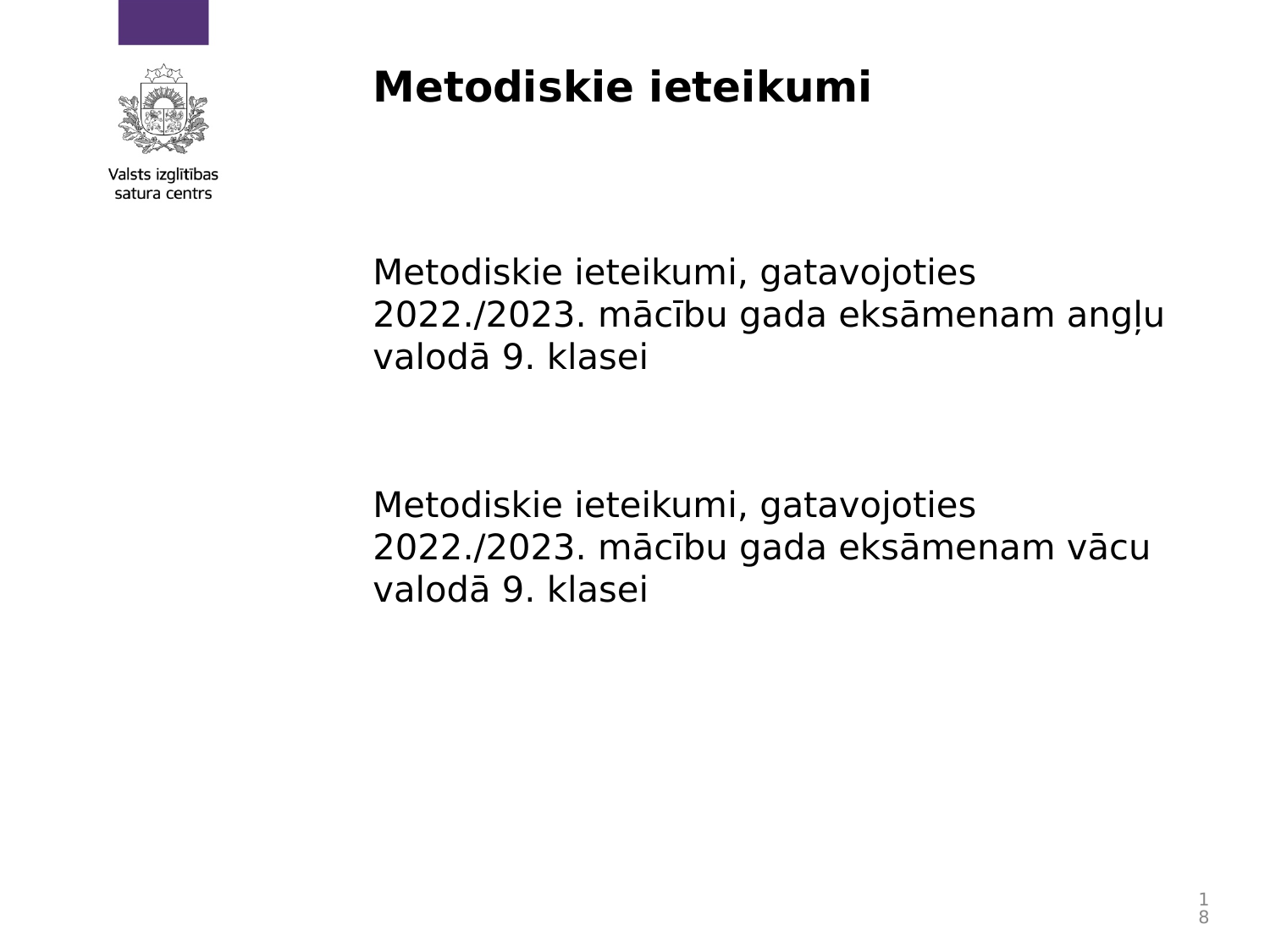

# Metodiskie ieteikumi
Metodiskie ieteikumi, gatavojoties 2022./2023. mācību gada eksāmenam angļu valodā 9. klasei

Metodiskie ieteikumi, gatavojoties 2022./2023. mācību gada eksāmenam vācu valodā 9. klasei

18